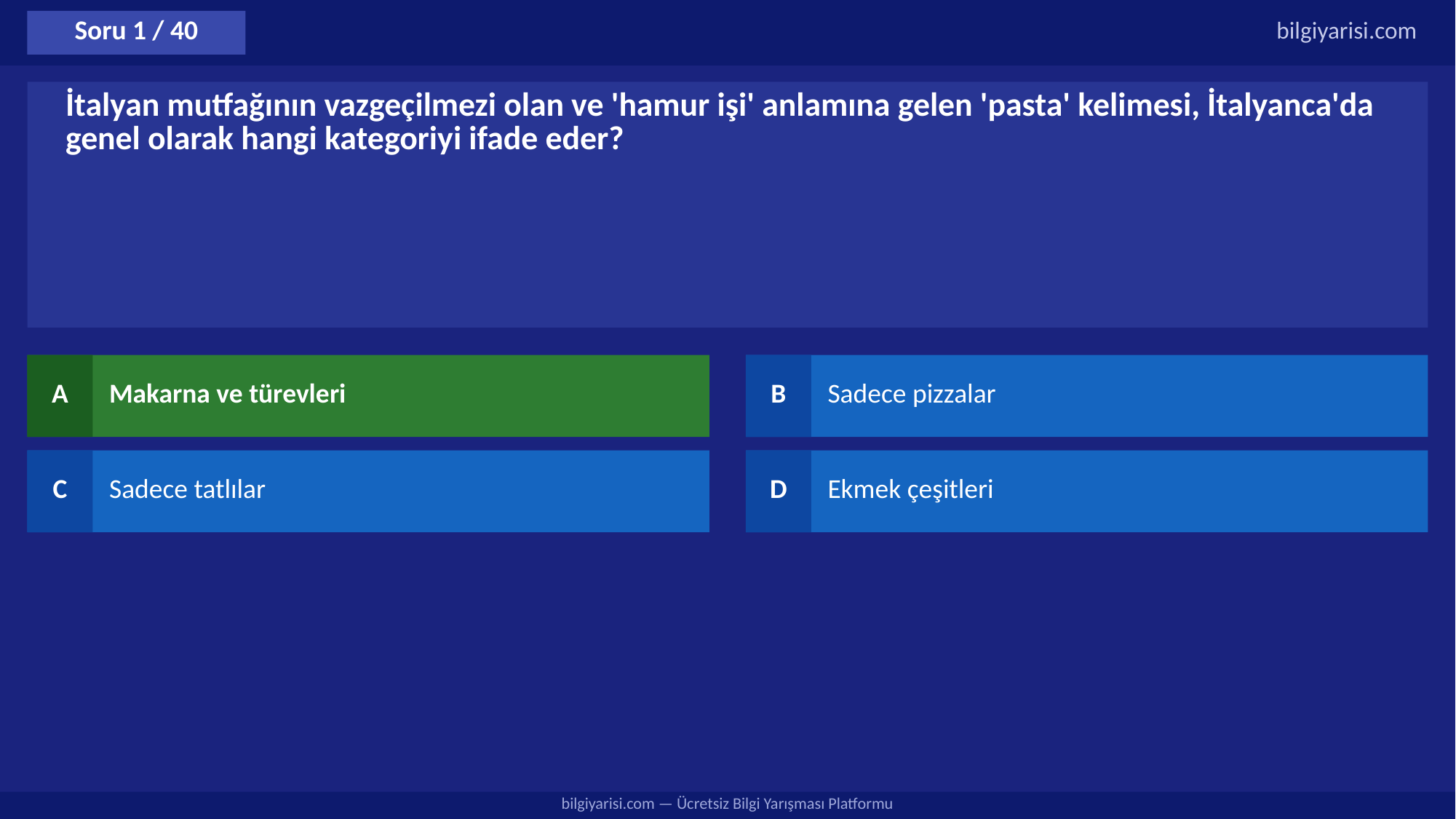

Soru 1 / 40
bilgiyarisi.com

İtalyan mutfağının vazgeçilmezi olan ve 'hamur işi' anlamına gelen 'pasta' kelimesi, İtalyanca'da genel olarak hangi kategoriyi ifade eder?

A
Makarna ve türevleri

B
Sadece pizzalar

C
Sadece tatlılar

D
Ekmek çeşitleri
bilgiyarisi.com — Ücretsiz Bilgi Yarışması Platformu